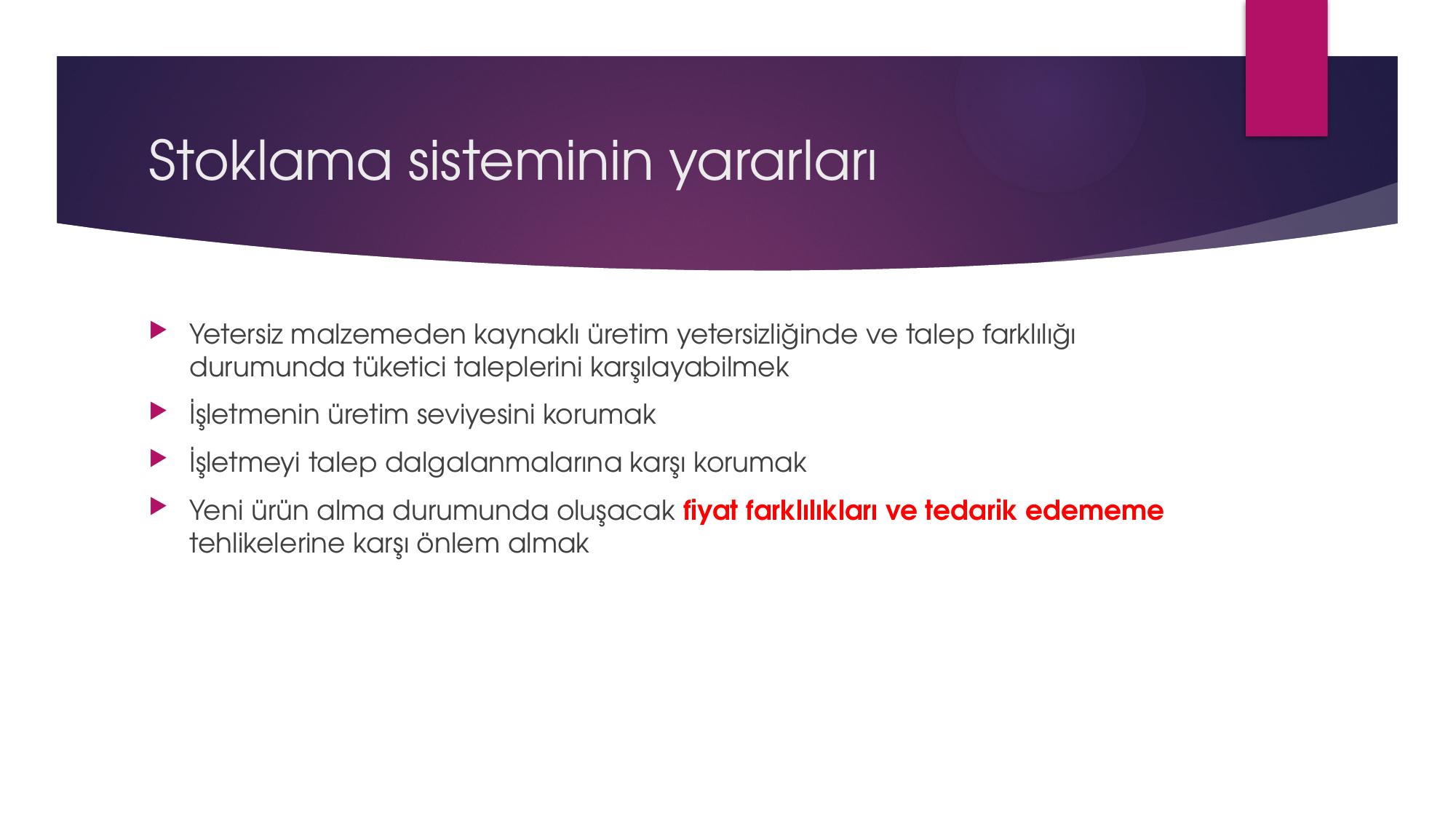

# Stoklama sisteminin yararları
Yetersiz malzemeden kaynaklı üretim yetersizliğinde ve talep farklılığı durumunda tüketici taleplerini karşılayabilmek
İşletmenin üretim seviyesini korumak
İşletmeyi talep dalgalanmalarına karşı korumak
Yeni ürün alma durumunda oluşacak fiyat farklılıkları ve tedarik edememe tehlikelerine karşı önlem almak